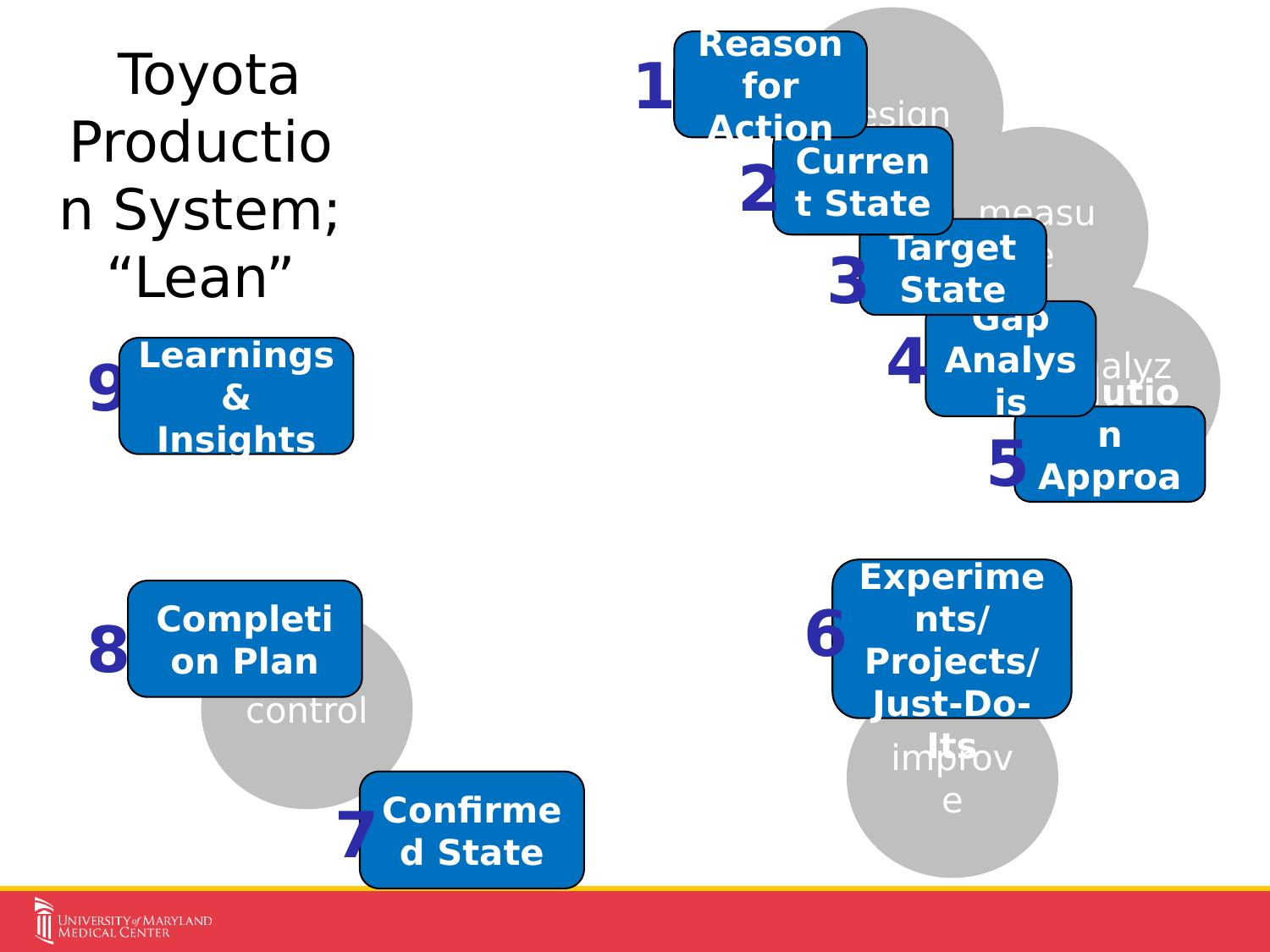

design
Reason for Action
 Toyota Production System; “Lean”
1
Do
Plan
Current State
measure
2
Target State
3
analyze
Gap Analysis
4
Learnings & Insights
9
Solution Approach
5
Rapid Experiments/ Projects/ Just-Do-Its
Completion Plan
6
8
control
improve
Confirmed State
7